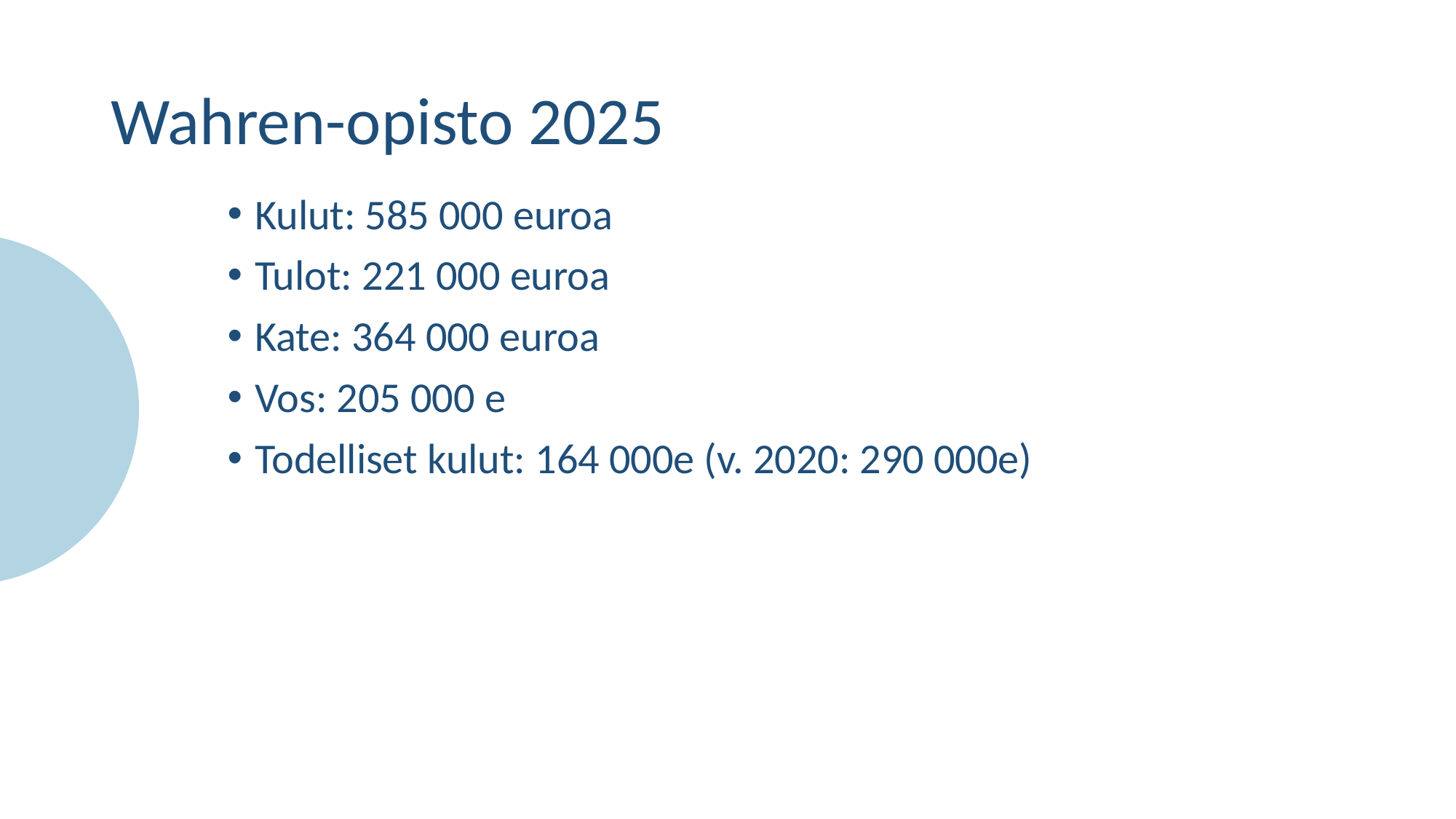

# Wahren-opisto 2025
Kulut: 585 000 euroa
Tulot: 221 000 euroa
Kate: 364 000 euroa
Vos: 205 000 e
Todelliset kulut: 164 000e (v. 2020: 290 000e)